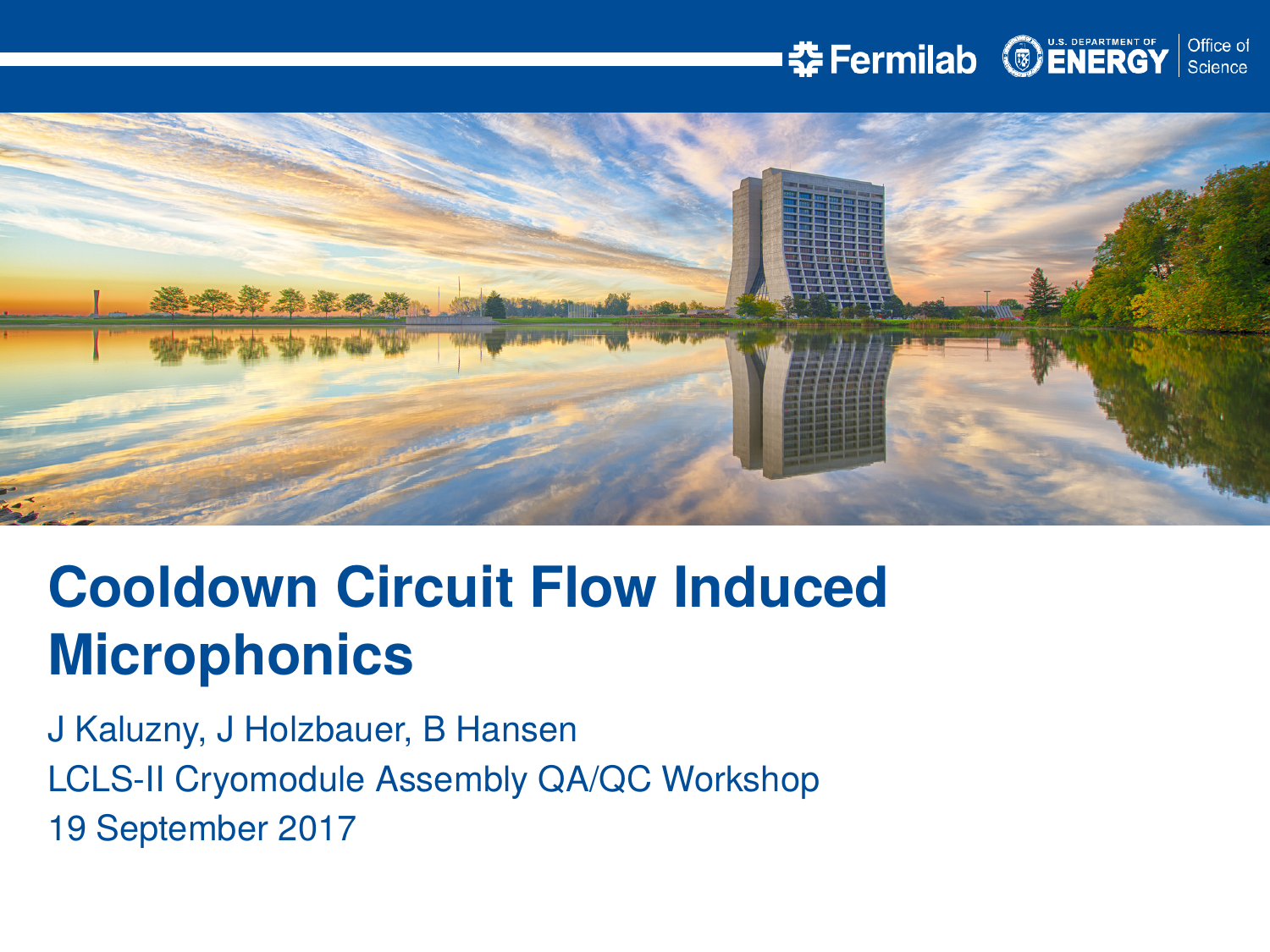

Cooldown Circuit Flow Induced Microphonics
J Kaluzny, J Holzbauer, B Hansen
LCLS-II Cryomodule Assembly QA/QC Workshop
19 September 2017